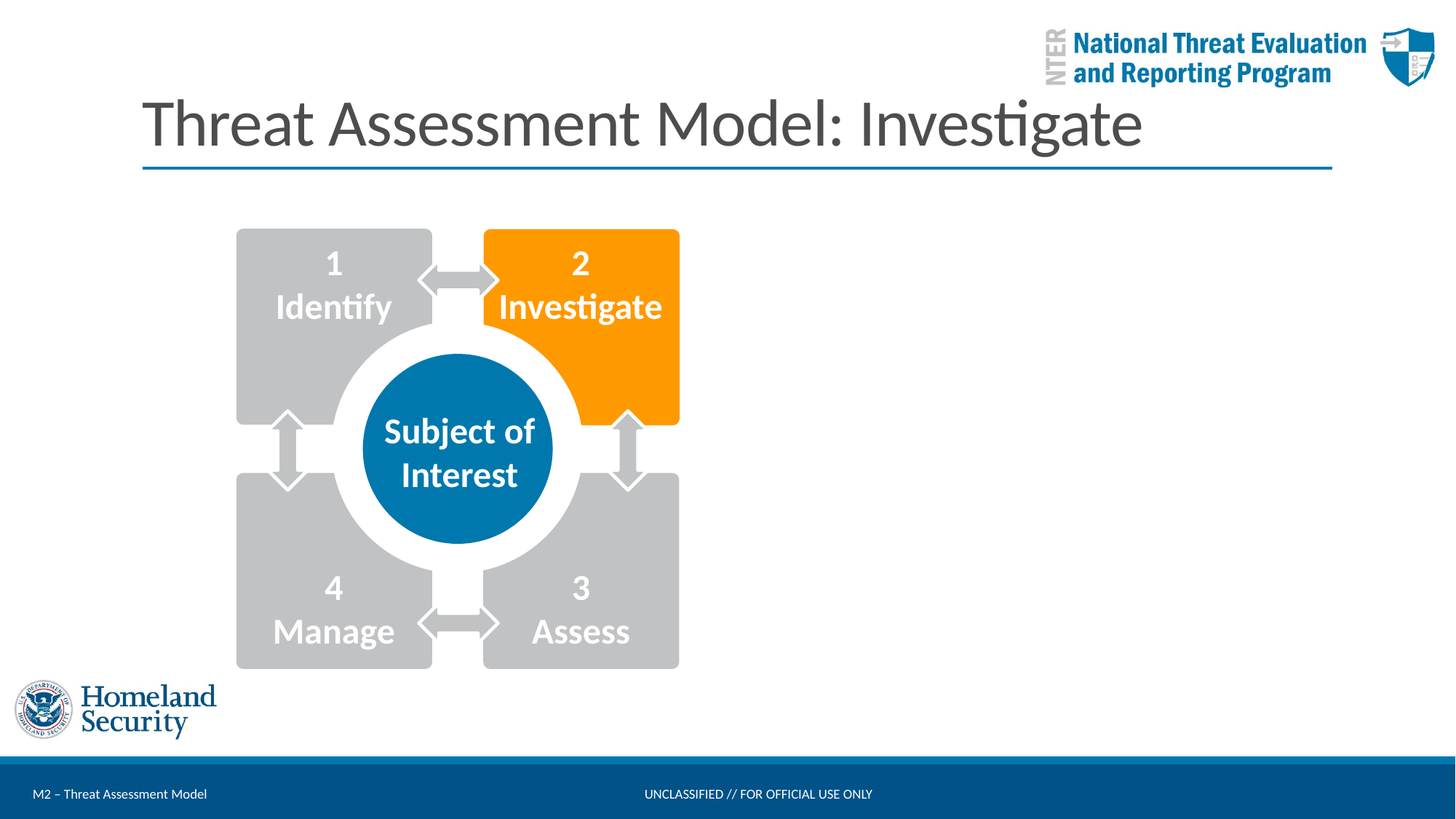

# Threat Assessment Model: Investigate

2
Investigate

2
Investigate
1
Identify

Subject of Interest

4
Manage
3
Assess

M2 – Threat Assessment Model